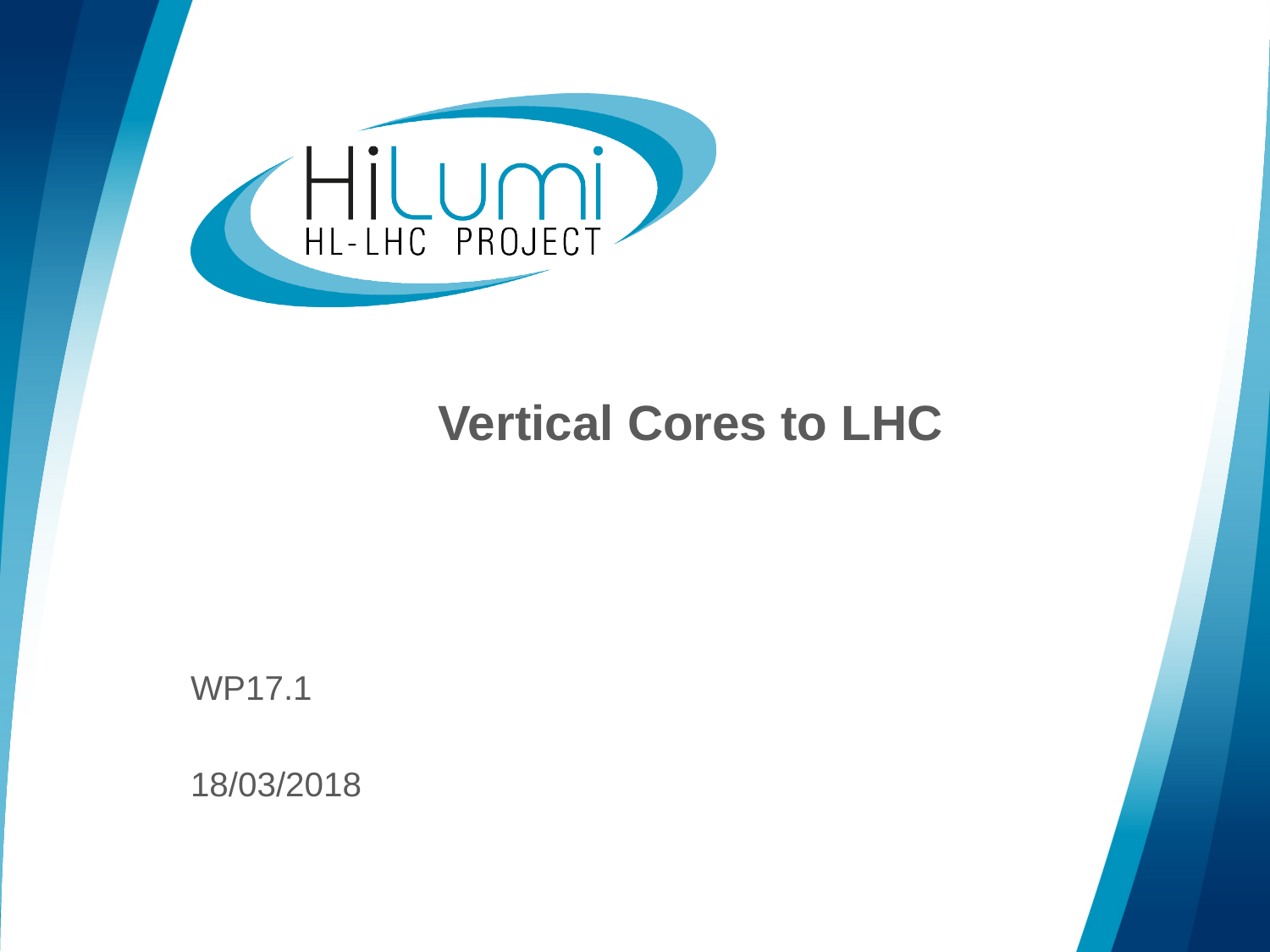

# Vertical Cores to LHC
WP17.1

18/03/2018